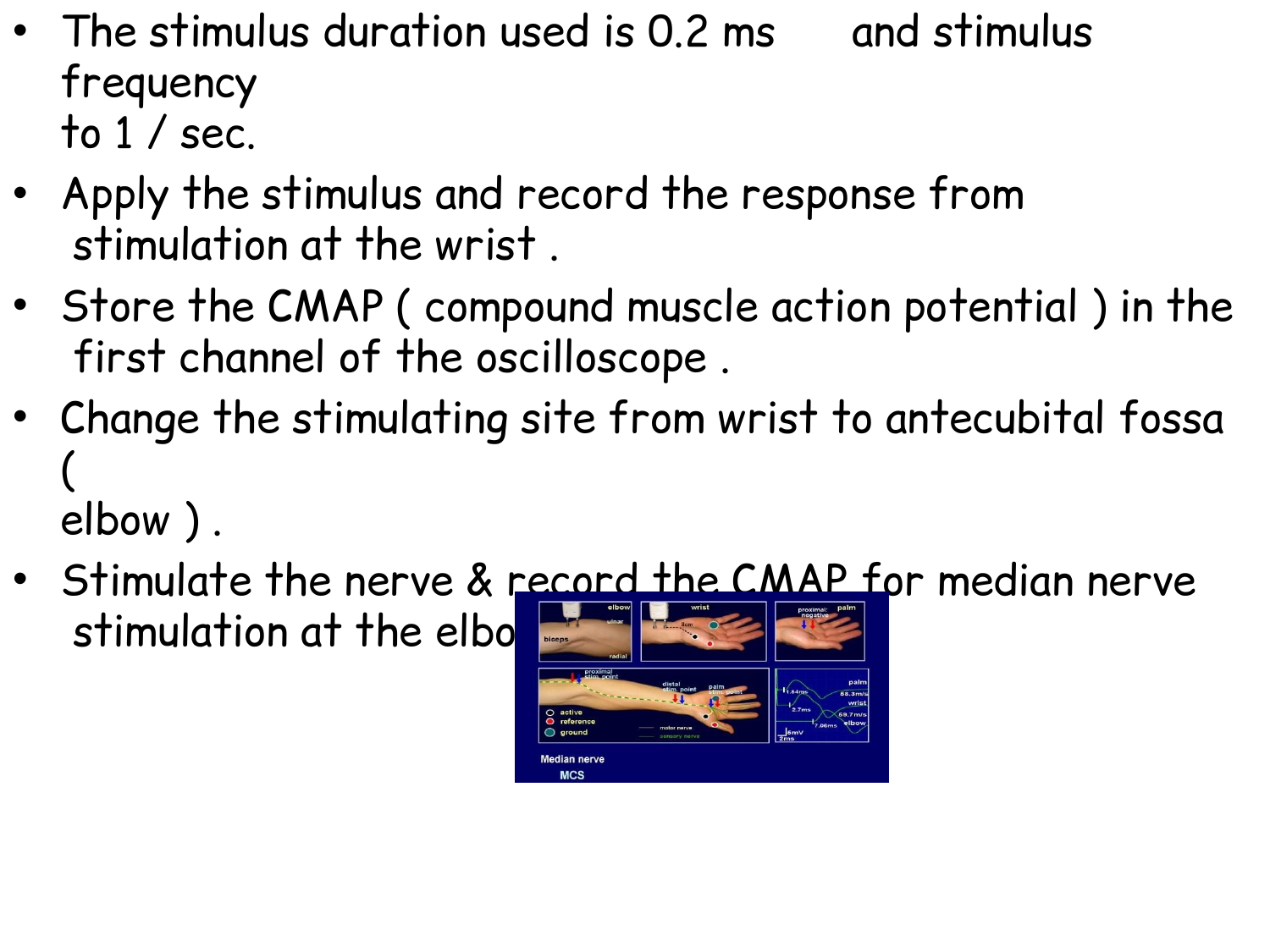

The stimulus duration used is 0.2 ms	and stimulus frequency
to 1 / sec.
Apply the stimulus and record the response from  stimulation at the wrist .
Store the CMAP ( compound muscle action potential ) in the  first channel of the oscilloscope .
Change the stimulating site from wrist to antecubital fossa (
elbow ) .
Stimulate the nerve & record the CMAP for median nerve  stimulation at the elbow .